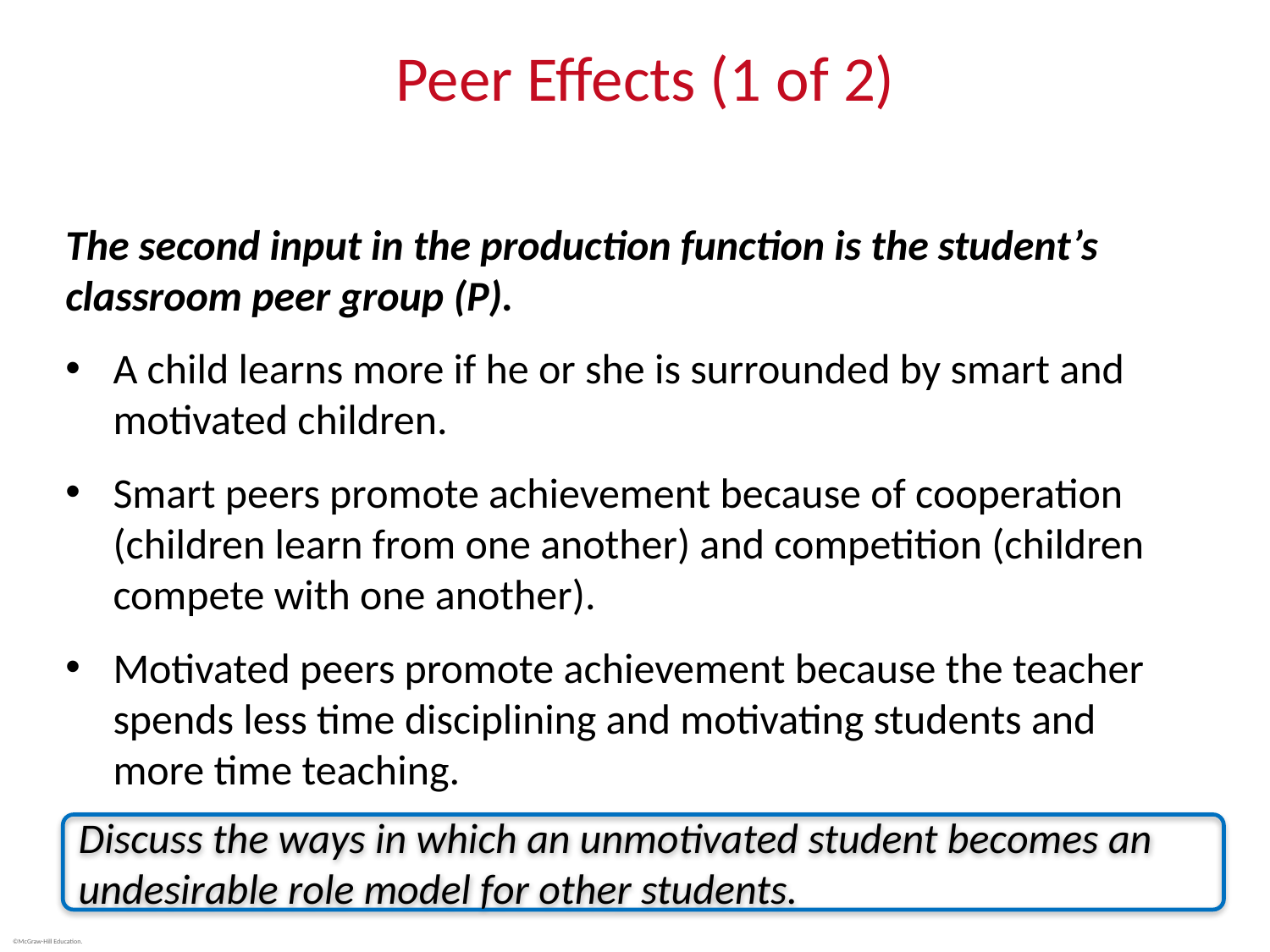

# Peer Effects (1 of 2)
The second input in the production function is the student’s classroom peer group (P).
A child learns more if he or she is surrounded by smart and motivated children.
Smart peers promote achievement because of cooperation (children learn from one another) and competition (children compete with one another).
Motivated peers promote achievement because the teacher spends less time disciplining and motivating students and more time teaching.
Discuss the ways in which an unmotivated student becomes an undesirable role model for other students.